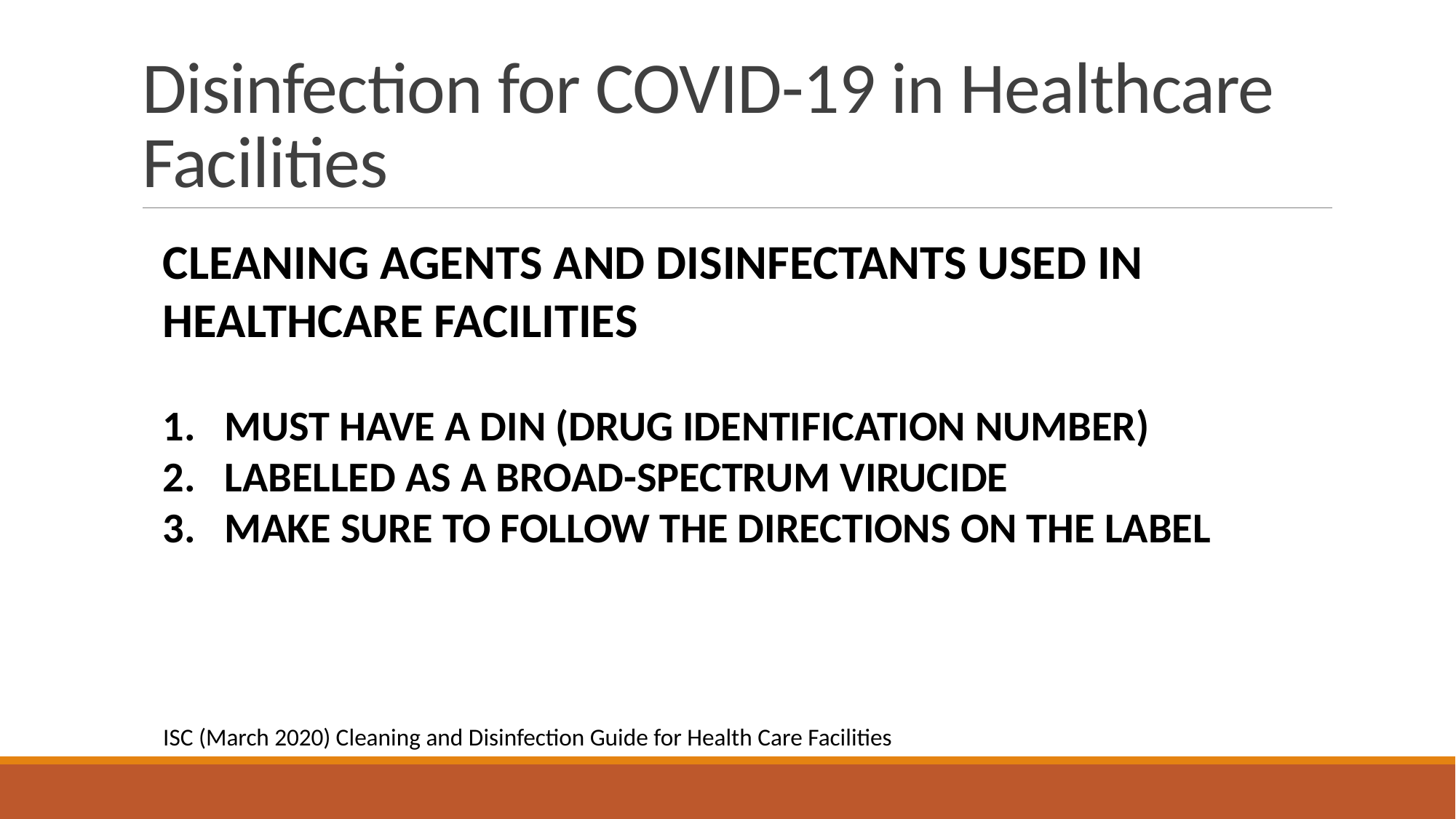

# Disinfection for COVID-19 in Healthcare Facilities
CLEANING AGENTS AND DISINFECTANTS USED IN HEALTHCARE FACILITIES

MUST HAVE A DIN (DRUG IDENTIFICATION NUMBER)
LABELLED AS A BROAD-SPECTRUM VIRUCIDE
MAKE SURE TO FOLLOW THE DIRECTIONS ON THE LABEL
ISC (March 2020) Cleaning and Disinfection Guide for Health Care Facilities